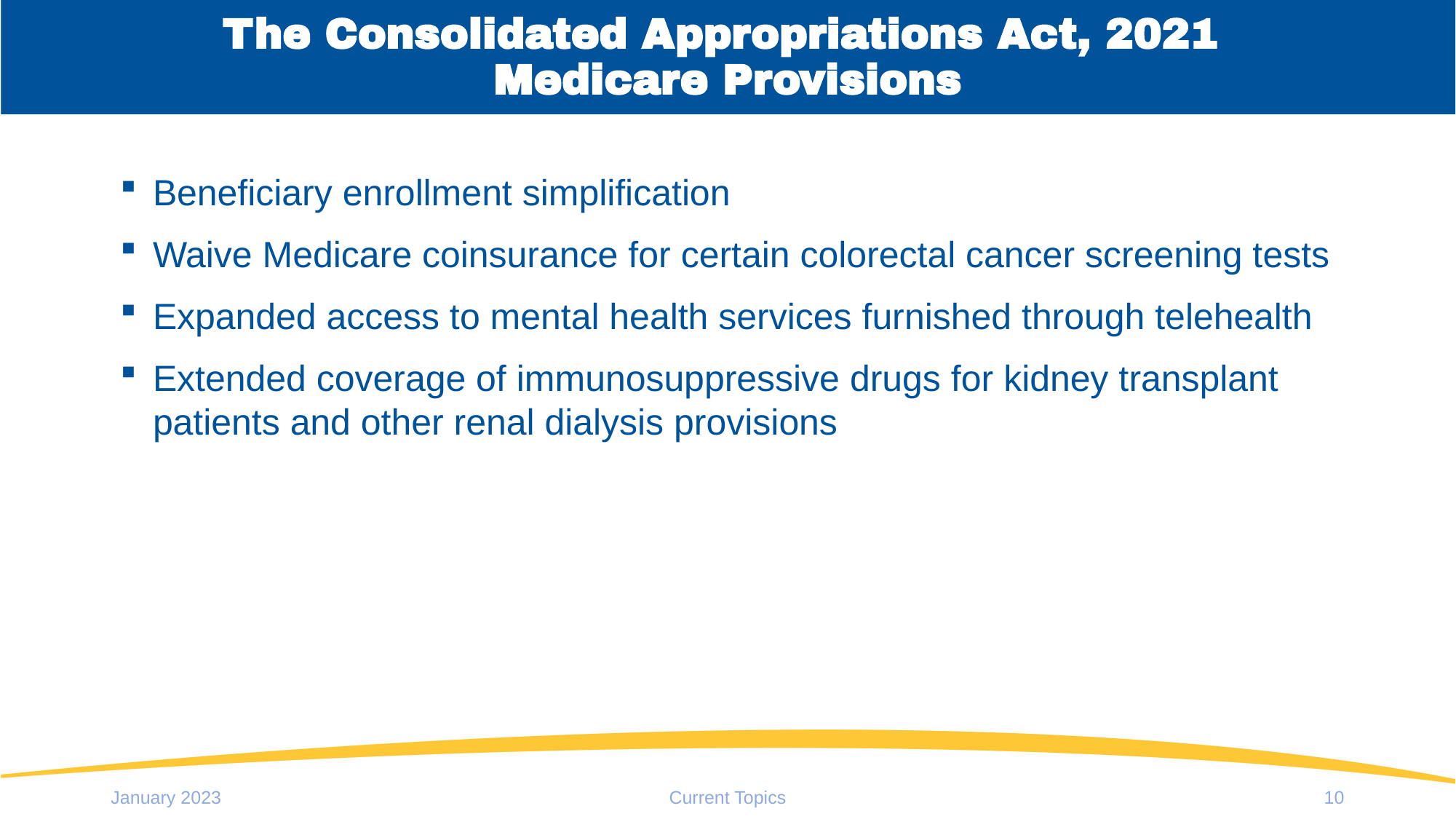

# The Consolidated Appropriations Act, 2021 Medicare Provisions
Beneficiary enrollment simplification
Waive Medicare coinsurance for certain colorectal cancer screening tests
Expanded access to mental health services furnished through telehealth
Extended coverage of immunosuppressive drugs for kidney transplant patients and other renal dialysis provisions
January 2023
Current Topics
10